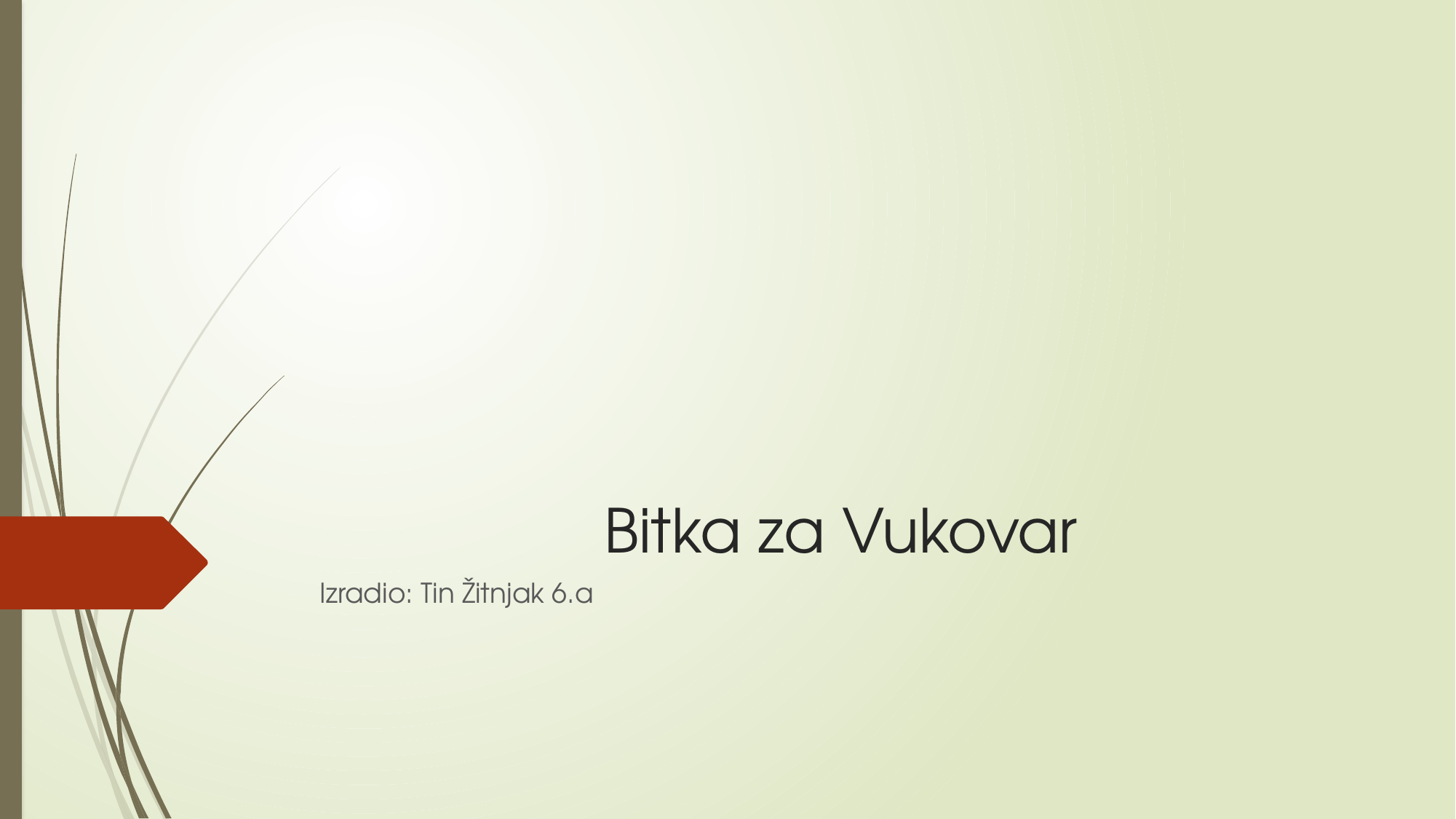

# Bitka za Vukovar
Izradio: Tin Žitnjak 6.a